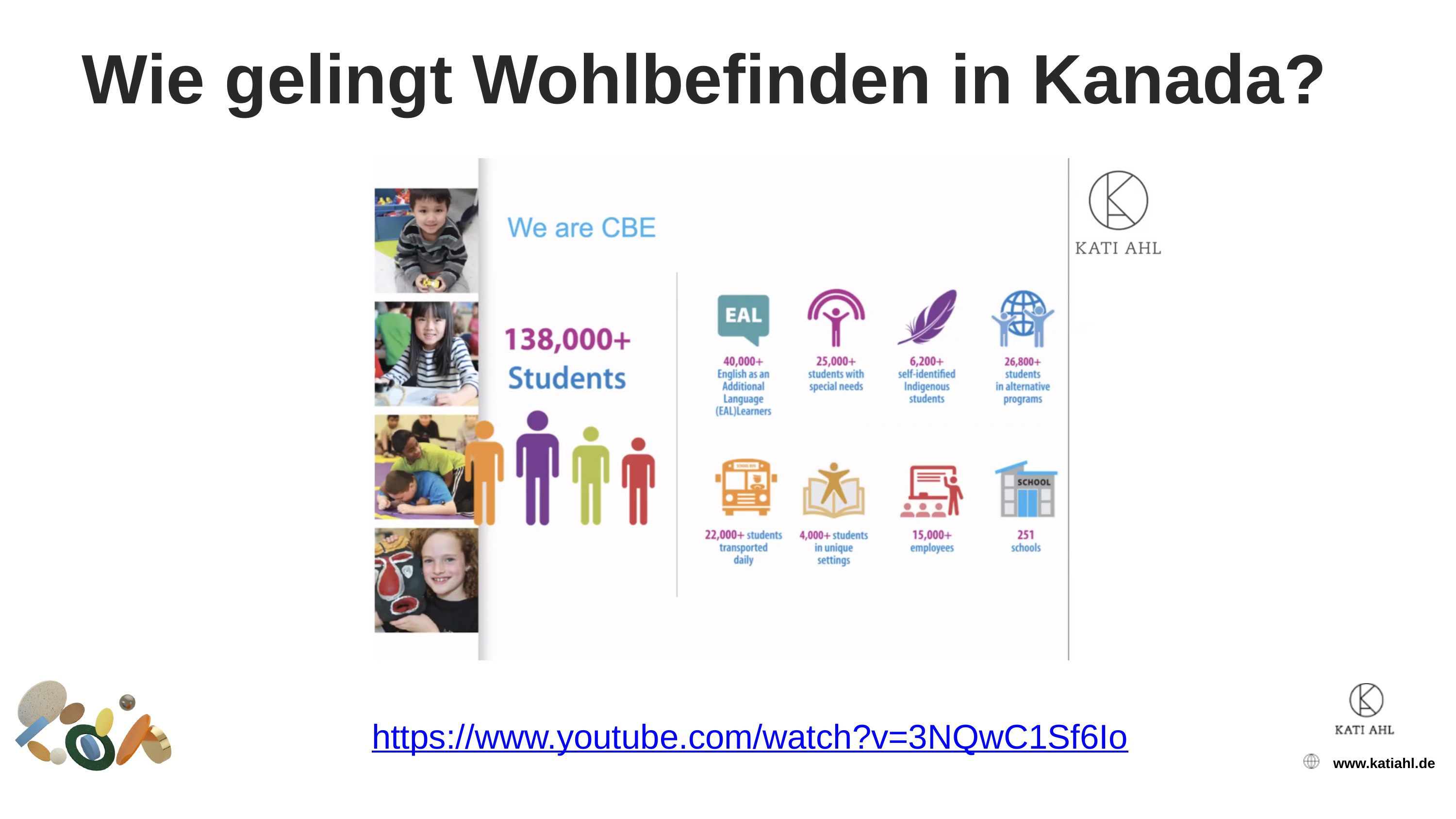

Wie gelingt Wohlbefinden in Kanada?

https://www.youtube.com/watch?v=3NQwC1Sf6Io

www.katiahl.de